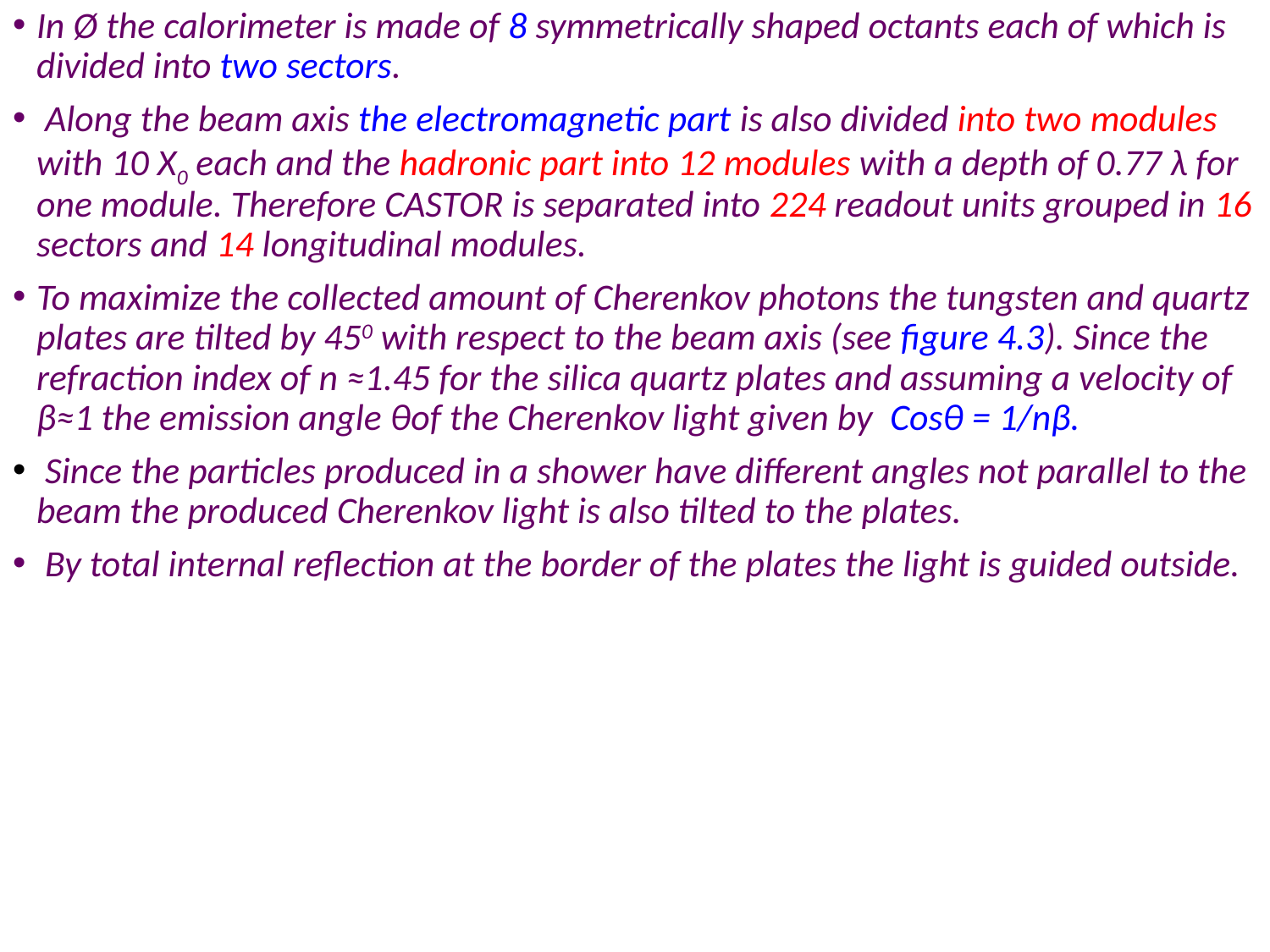

In Ø the calorimeter is made of 8 symmetrically shaped octants each of which is divided into two sectors.
 Along the beam axis the electromagnetic part is also divided into two modules with 10 X0 each and the hadronic part into 12 modules with a depth of 0.77 λ for one module. Therefore CASTOR is separated into 224 readout units grouped in 16 sectors and 14 longitudinal modules.
To maximize the collected amount of Cherenkov photons the tungsten and quartz plates are tilted by 450 with respect to the beam axis (see figure 4.3). Since the refraction index of n ≈1.45 for the silica quartz plates and assuming a velocity of β≈1 the emission angle θof the Cherenkov light given by  Cosθ = 1/nβ.
 Since the particles produced in a shower have different angles not parallel to the beam the produced Cherenkov light is also tilted to the plates.
 By total internal reflection at the border of the plates the light is guided outside.